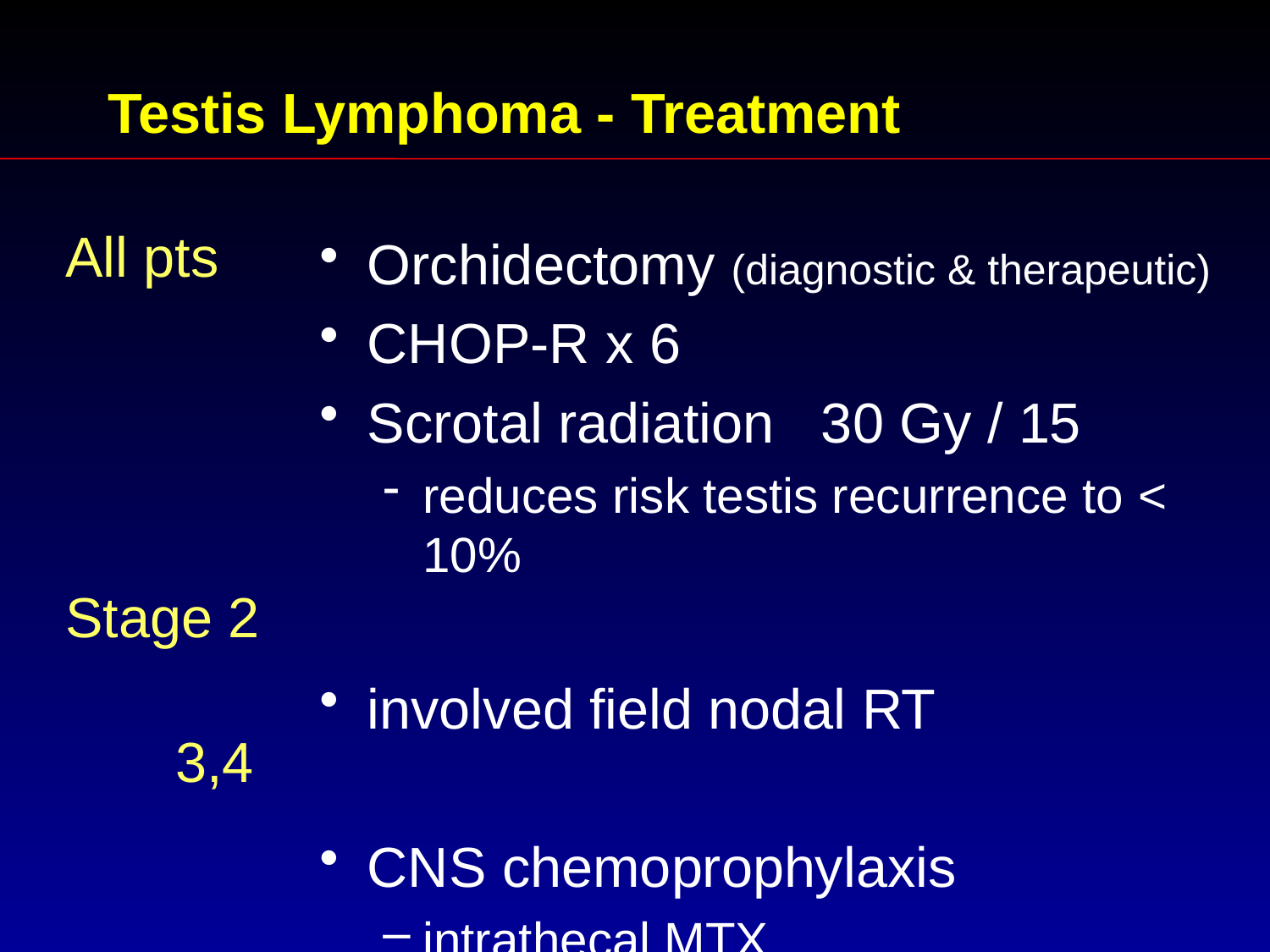

# Testis Lymphoma - Treatment

All pts

Stage 2

       3,4
Orchidectomy (diagnostic & therapeutic)
CHOP-R x 6
Scrotal radiation   30 Gy / 15
reduces risk testis recurrence to < 10%

involved field nodal RT

CNS chemoprophylaxis
intrathecal MTX